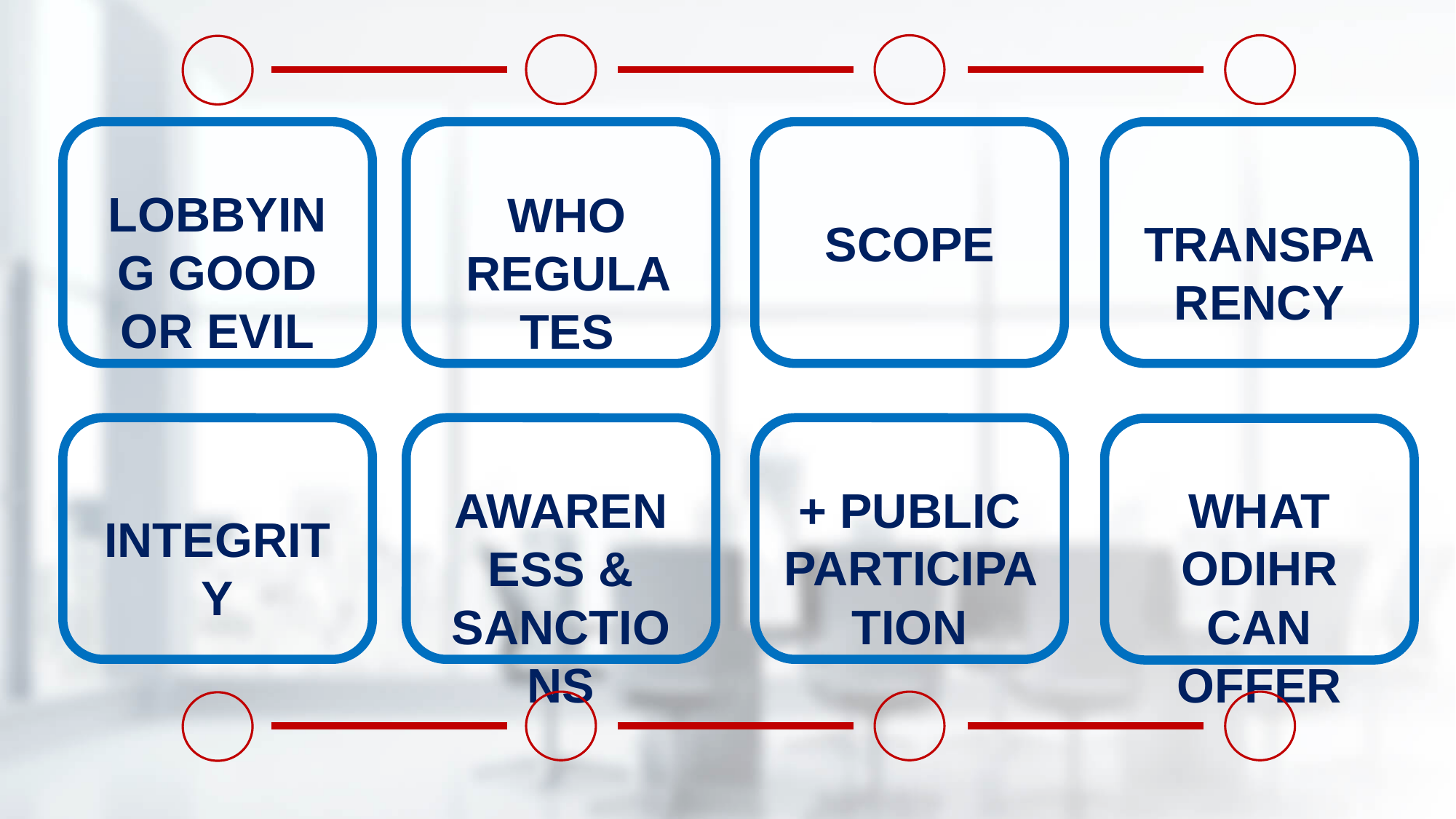

LOBBYING GOOD OR EVIL
WHO REGULATES
TRANSPARENCY
SCOPE

+ PUBLIC PARTICIPATION
WHAT ODIHR CAN OFFER
AWARENESS & SANCTIONS
INTEGRITY